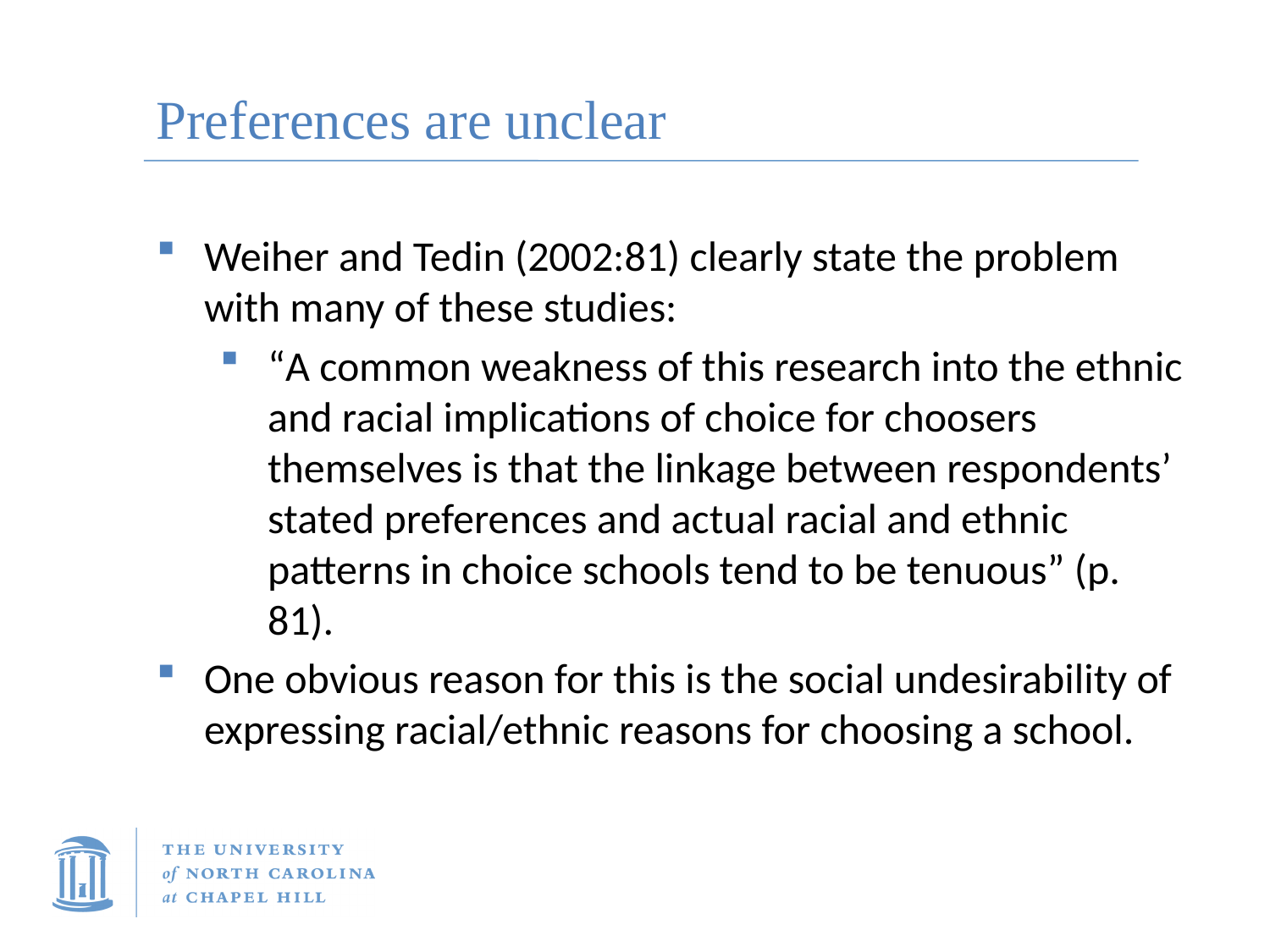

# Preferences are unclear
Weiher and Tedin (2002:81) clearly state the problem with many of these studies:
“A common weakness of this research into the ethnic and racial implications of choice for choosers themselves is that the linkage between respondents’ stated preferences and actual racial and ethnic patterns in choice schools tend to be tenuous” (p. 81).
One obvious reason for this is the social undesirability of expressing racial/ethnic reasons for choosing a school.